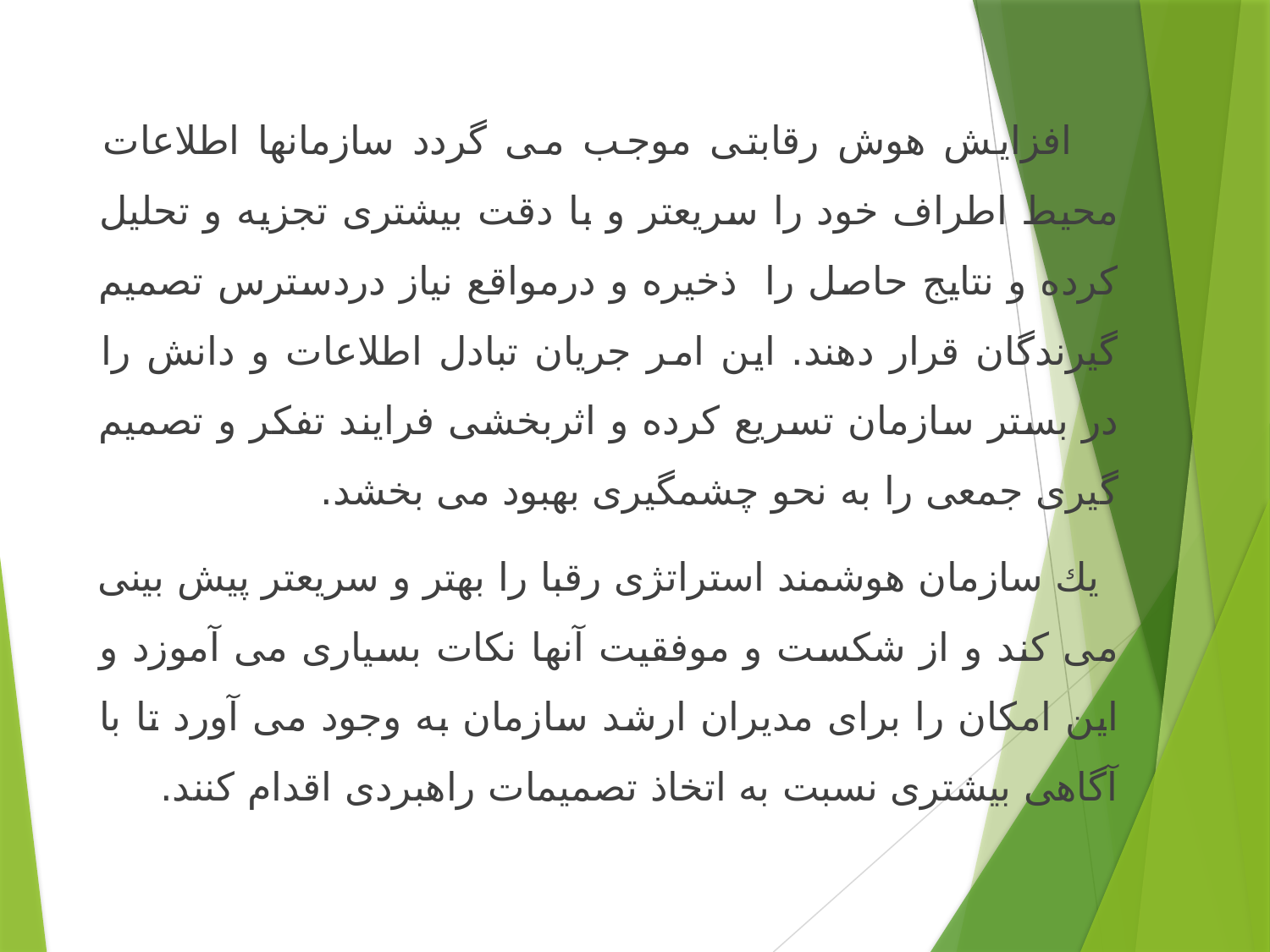

افزایش هوش رقابتی موجب می گردد سازمانها اطلاعات محیط اطراف خود را سریعتر و با دقت بیشتری تجزیه و تحلیل كرده و نتایج حاصل را  ذخیره و درمواقع نیاز دردسترس تصمیم گیرندگان قرار دهند. این امر جریان تبادل اطلاعات و دانش را در بستر سازمان تسریع كرده و اثربخشی فرایند تفكر و تصمیم گیری جمعی را به نحو چشمگیری بهبود می بخشد.
     یك سازمان هوشمند استراتژی رقبا را بهتر و سریعتر پیش بینی می كند و از شكست و موفقیت آنها نكات بسیاری می آموزد و این امكان را برای مدیران ارشد سازمان به وجود می آورد تا با آگاهی بیشتری نسبت به اتخاذ تصمیمات راهبردی اقدام كنند.